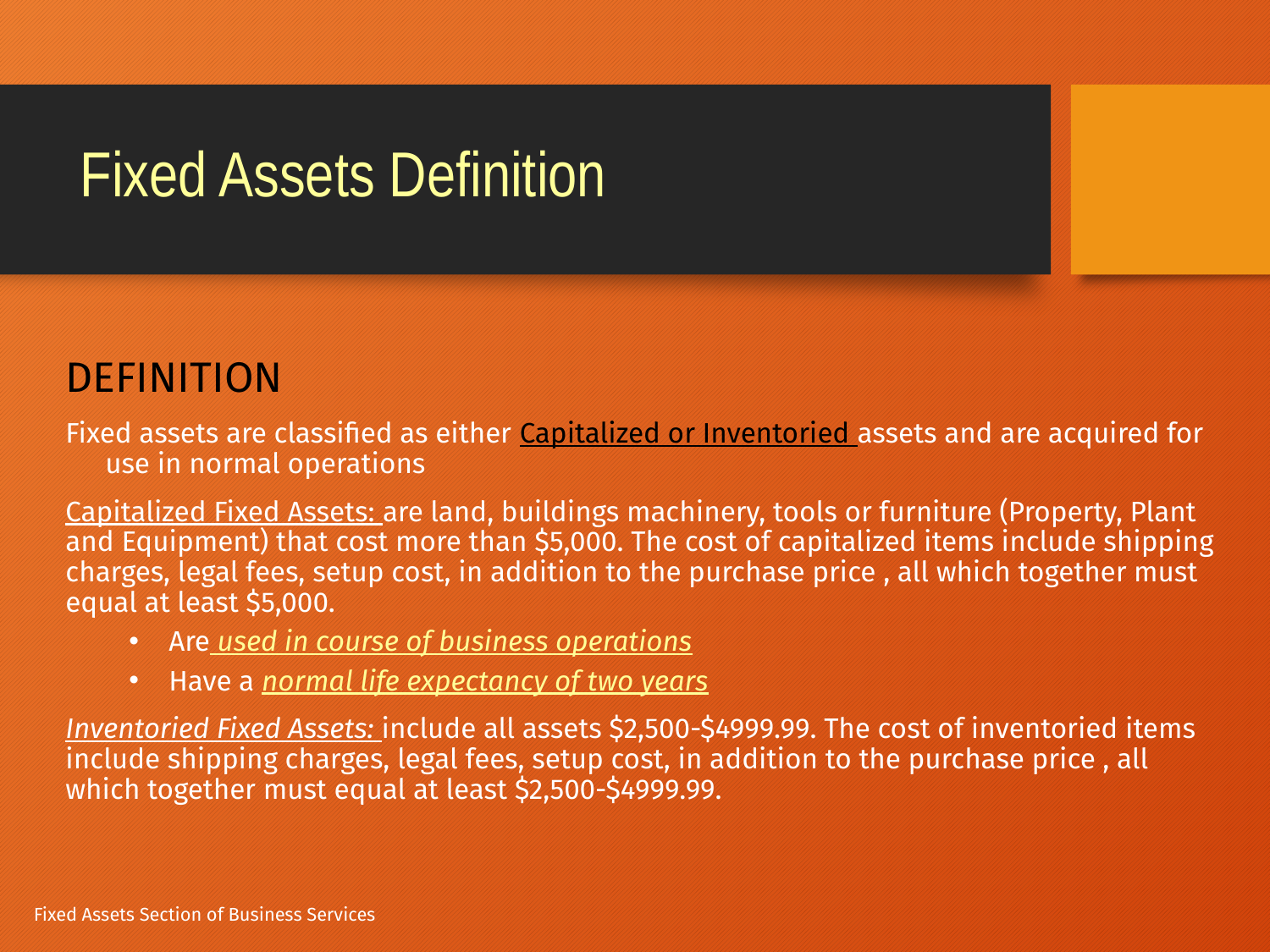

# Fixed Assets Definition

DEFINITION
Fixed assets are classified as either Capitalized or Inventoried assets and are acquired for use in normal operations
Capitalized Fixed Assets: are land, buildings machinery, tools or furniture (Property, Plant and Equipment) that cost more than $5,000. The cost of capitalized items include shipping charges, legal fees, setup cost, in addition to the purchase price , all which together must equal at least $5,000.
Are used in course of business operations
Have a normal life expectancy of two years
Inventoried Fixed Assets: include all assets $2,500-$4999.99. The cost of inventoried items include shipping charges, legal fees, setup cost, in addition to the purchase price , all which together must equal at least $2,500-$4999.99.

Fixed Assets Section of Business Services